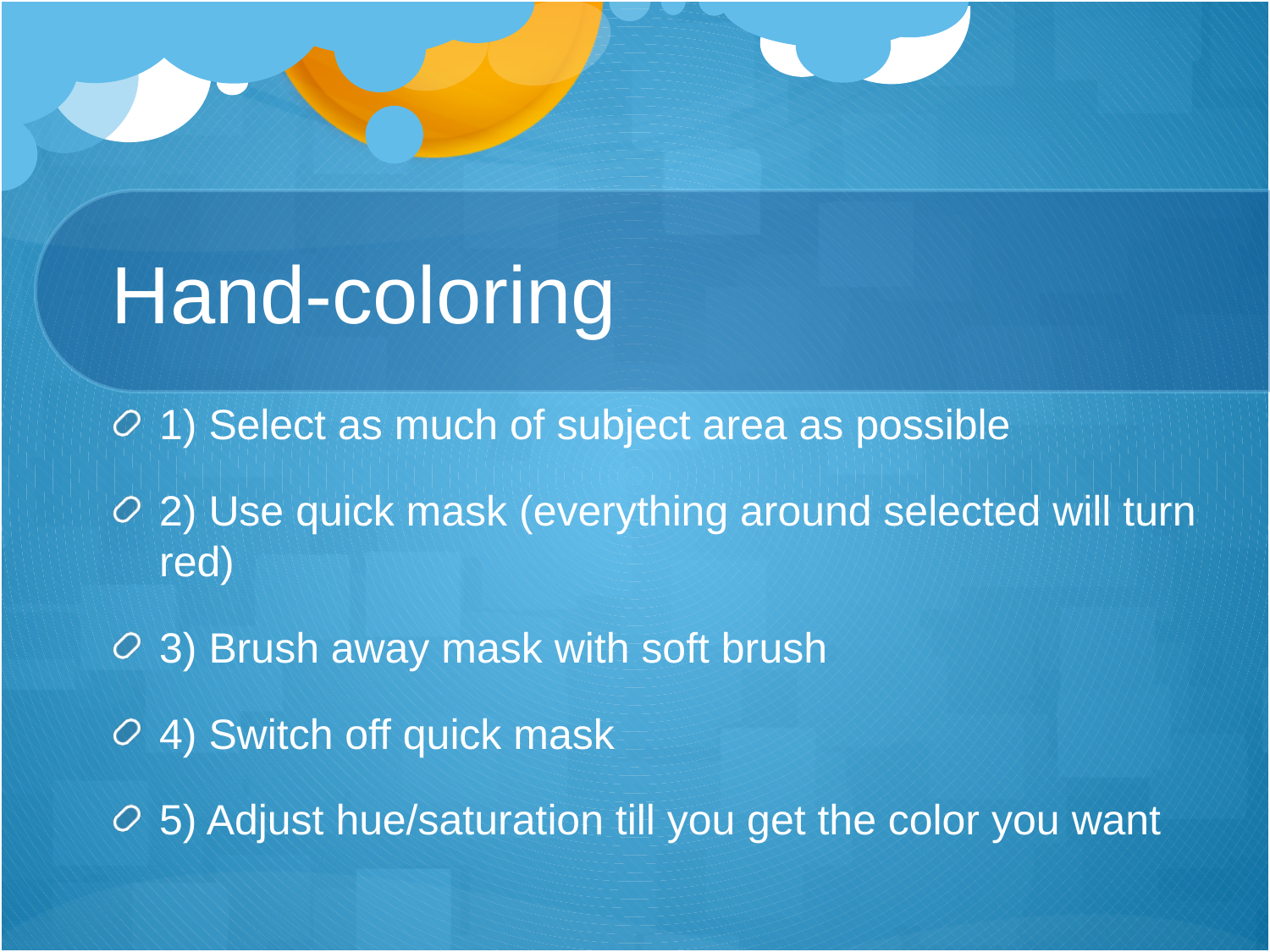

# Hand-coloring
1) Select as much of subject area as possible
2) Use quick mask (everything around selected will turn red)
3) Brush away mask with soft brush
4) Switch off quick mask
5) Adjust hue/saturation till you get the color you want